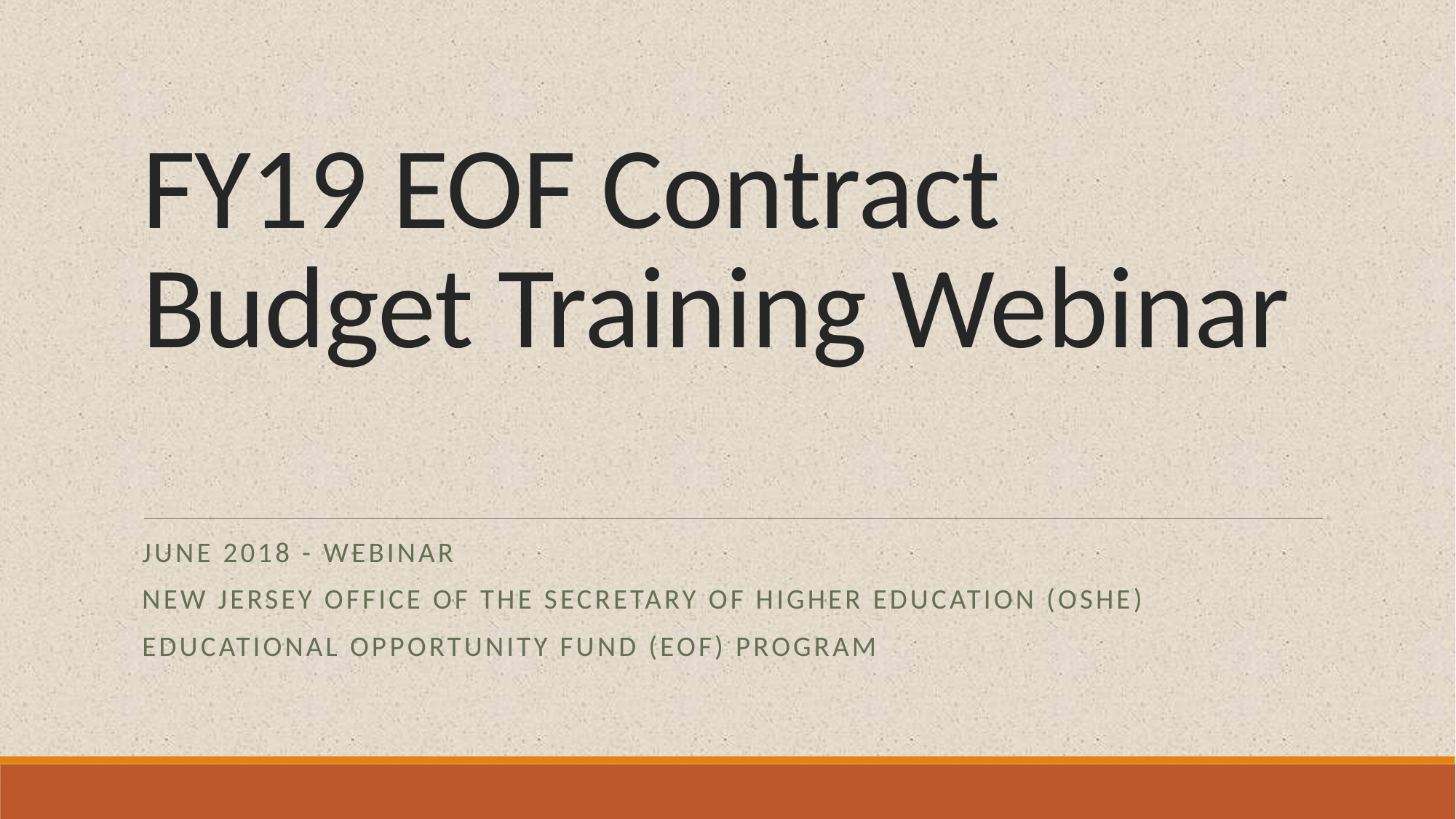

# FY19 EOF Contract Budget Training Webinar
June 2018 - WEBINAR
New Jersey Office of the Secretary of Higher Education (OSHE)
Educational Opportunity Fund (EOF) Program